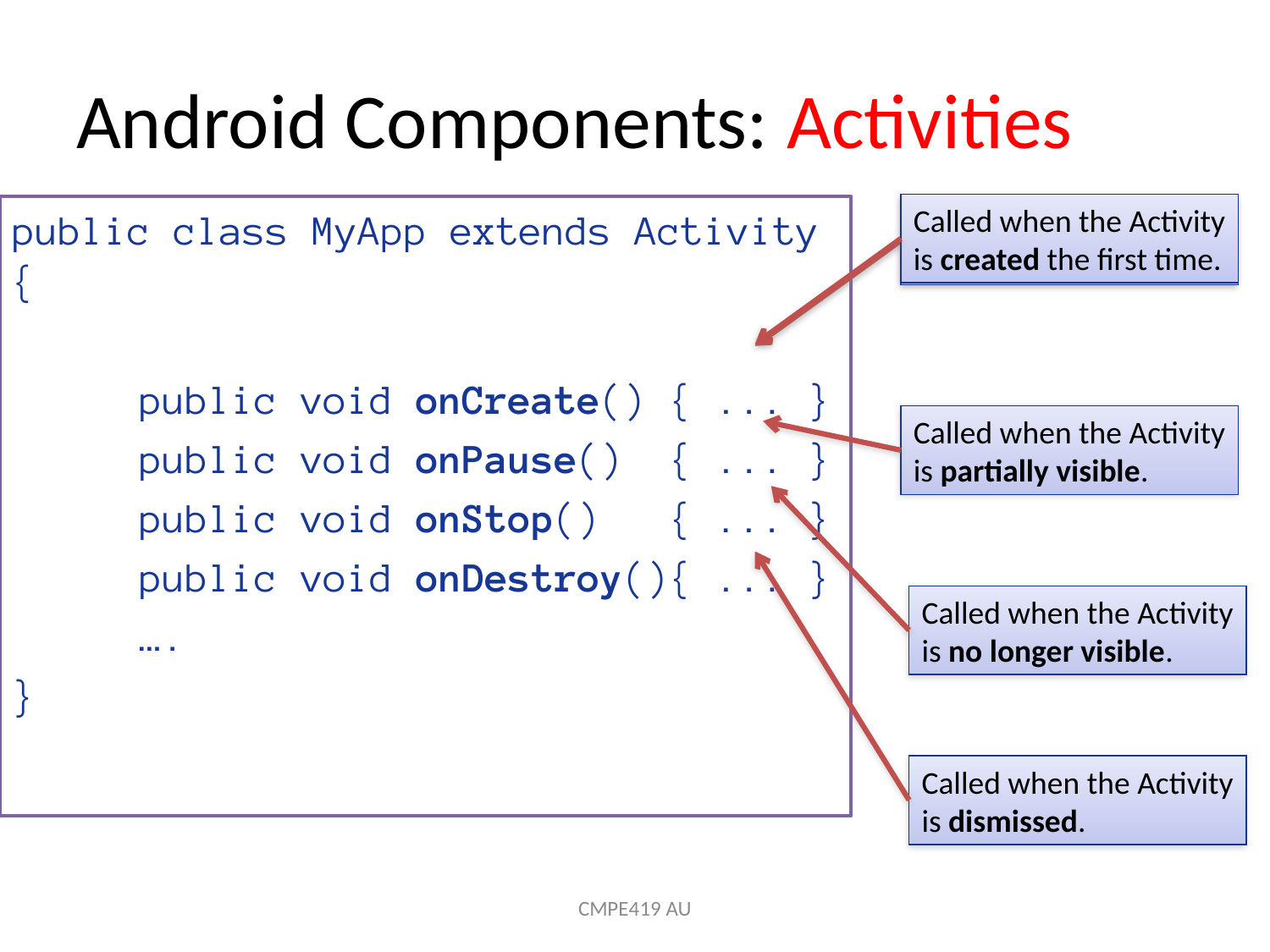

# Android Components: Activities
Called when the Activity
is created the first time.
public class MyApp extends Activity {

	public void onCreate() { ... }
	public void onPause()  { ... }
	public void onStop()   { ... }
	public void onDestroy(){ ... }
	….
}
Called when the Activity
is created the first time.
Called when the Activity
is partially visible.
Called when the Activity
is no longer visible.
Called when the Activity
is dismissed.
CMPE419 AU